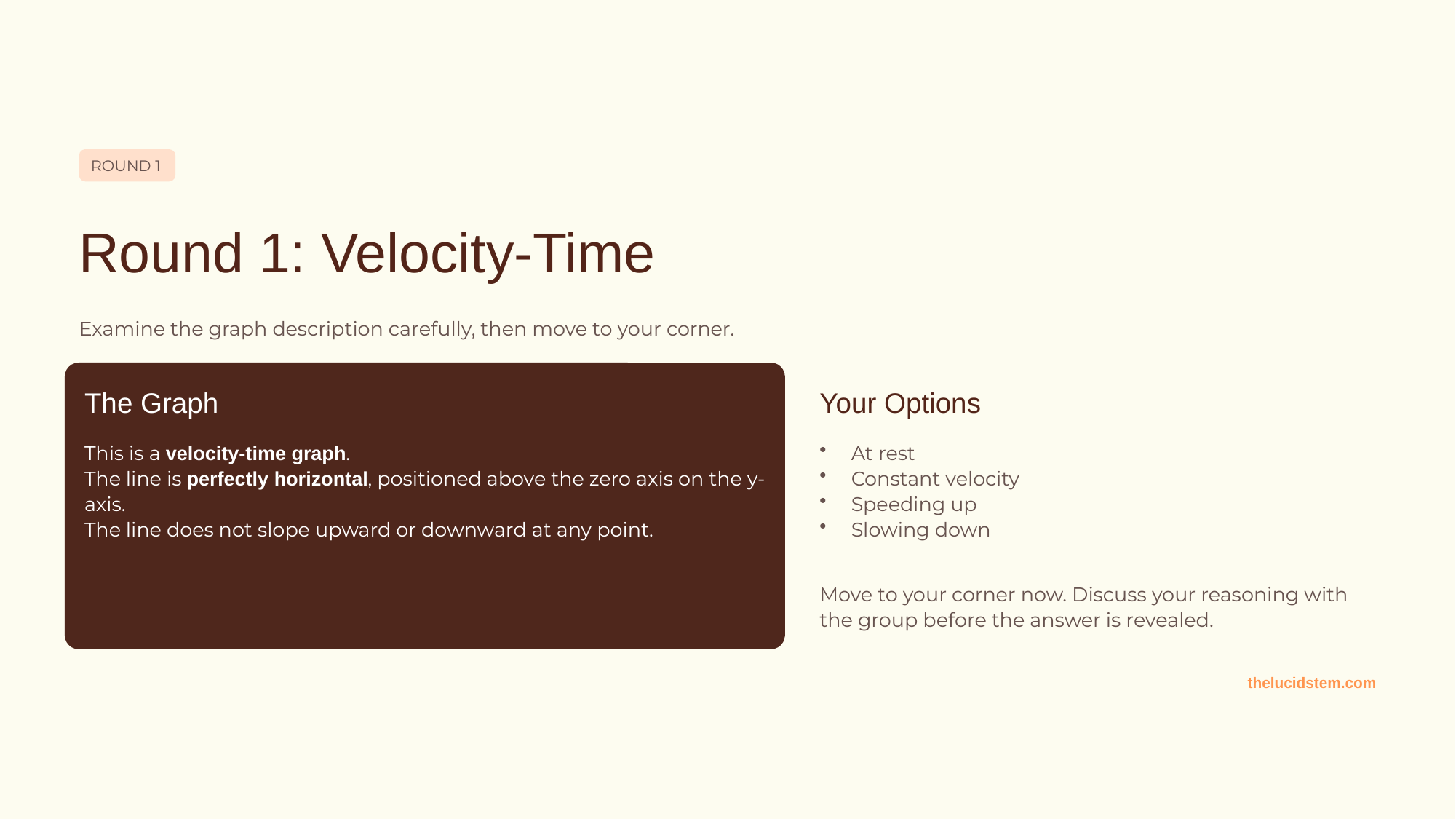

ROUND 1
Round 1: Velocity-Time
Examine the graph description carefully, then move to your corner.

The Graph
Your Options
This is a velocity-time graph.
The line is perfectly horizontal, positioned above the zero axis on the y-axis.
The line does not slope upward or downward at any point.
At rest
Constant velocity
Speeding up
Slowing down
Move to your corner now. Discuss your reasoning with the group before the answer is revealed.
thelucidstem.com